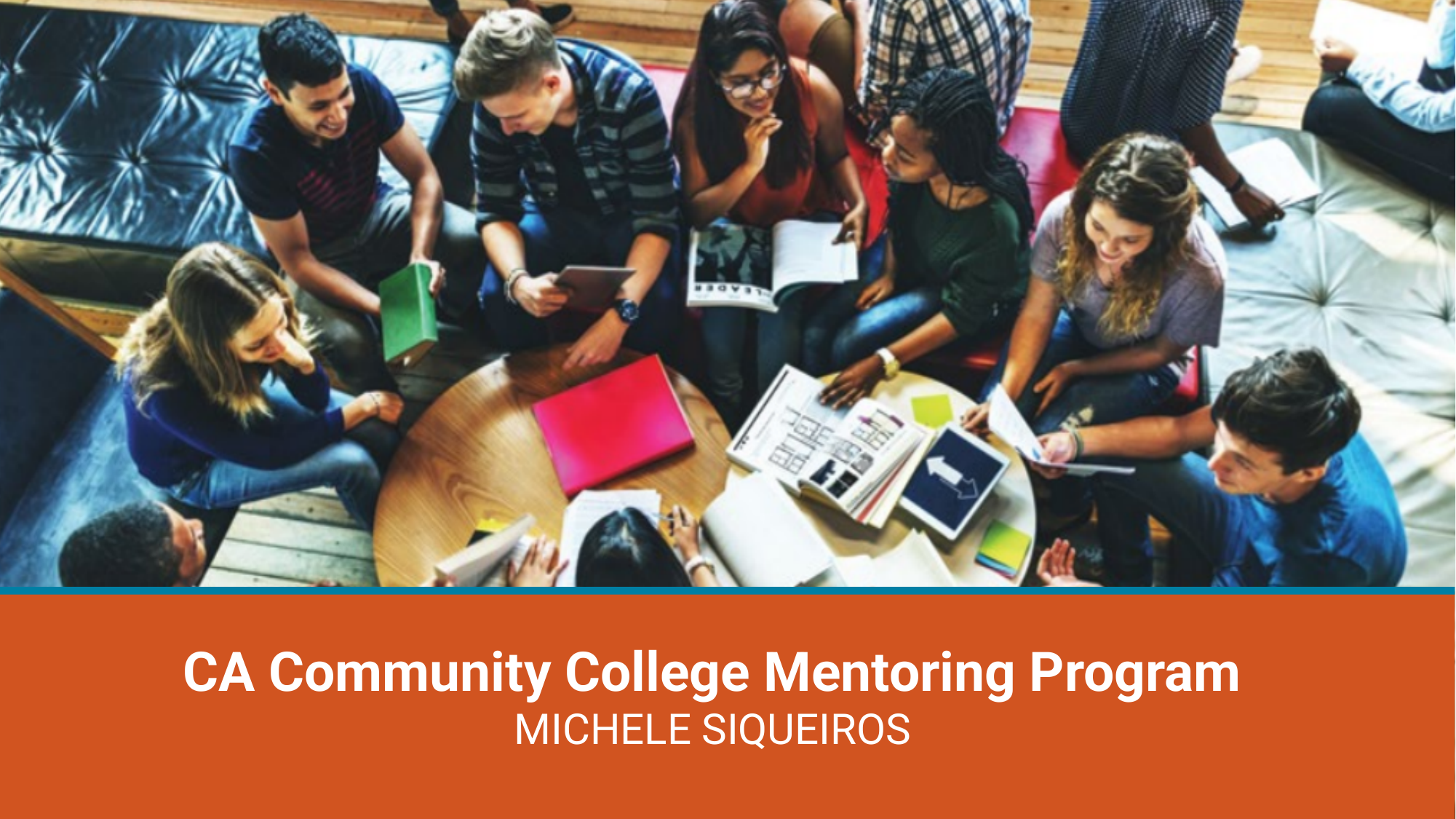

CA Community College Mentoring Program
MICHELE SIQUEIROS